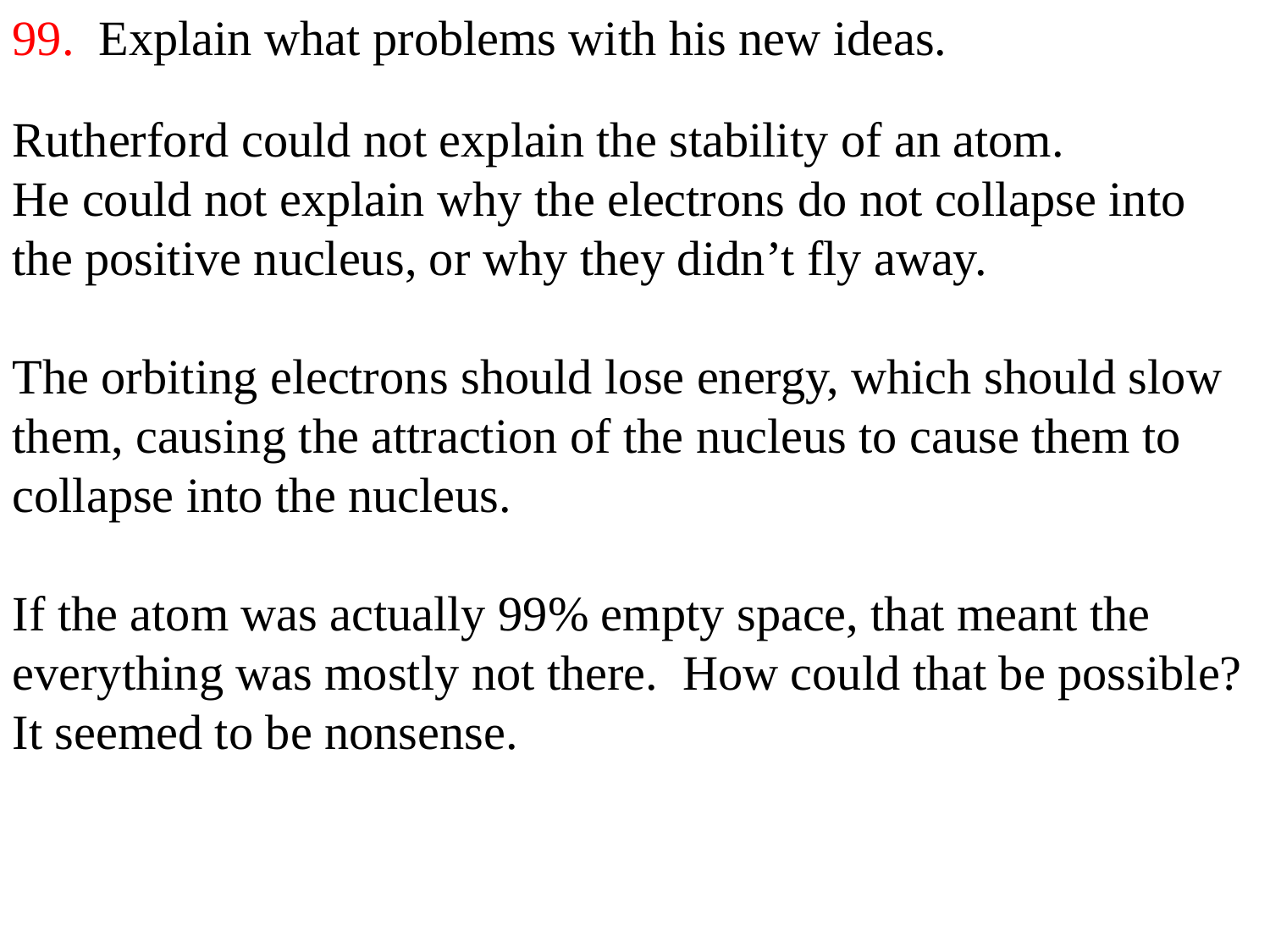

99.  Explain what problems with his new ideas.

Rutherford could not explain the stability of an atom.
He could not explain why the electrons do not collapse into the positive nucleus, or why they didn’t fly away.

The orbiting electrons should lose energy, which should slow them, causing the attraction of the nucleus to cause them to collapse into the nucleus.

If the atom was actually 99% empty space, that meant the everything was mostly not there.  How could that be possible?  It seemed to be nonsense.